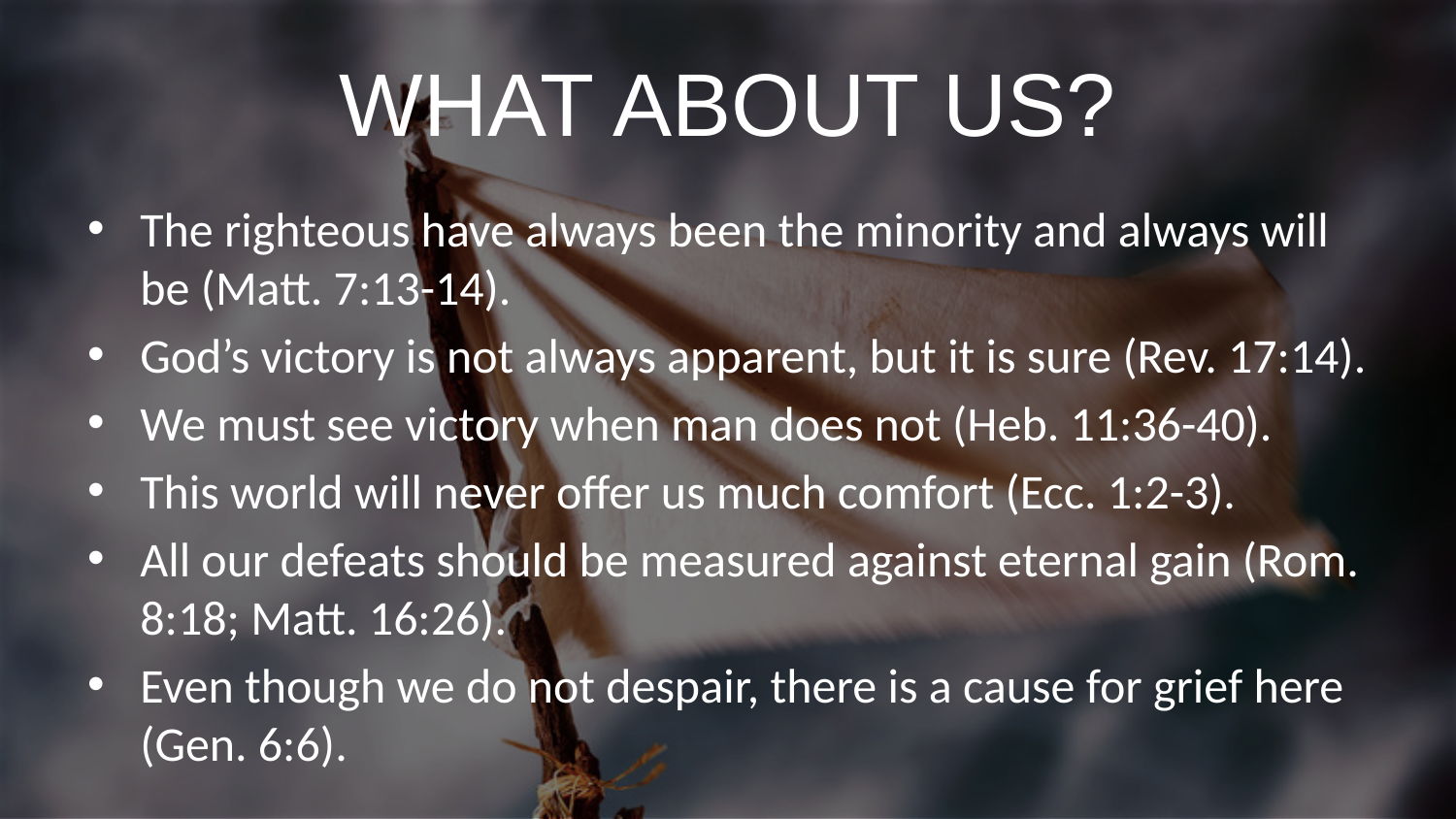

# What About Us?
The righteous have always been the minority and always will be (Matt. 7:13-14).
God’s victory is not always apparent, but it is sure (Rev. 17:14).
We must see victory when man does not (Heb. 11:36-40).
This world will never offer us much comfort (Ecc. 1:2-3).
All our defeats should be measured against eternal gain (Rom. 8:18; Matt. 16:26).
Even though we do not despair, there is a cause for grief here (Gen. 6:6).